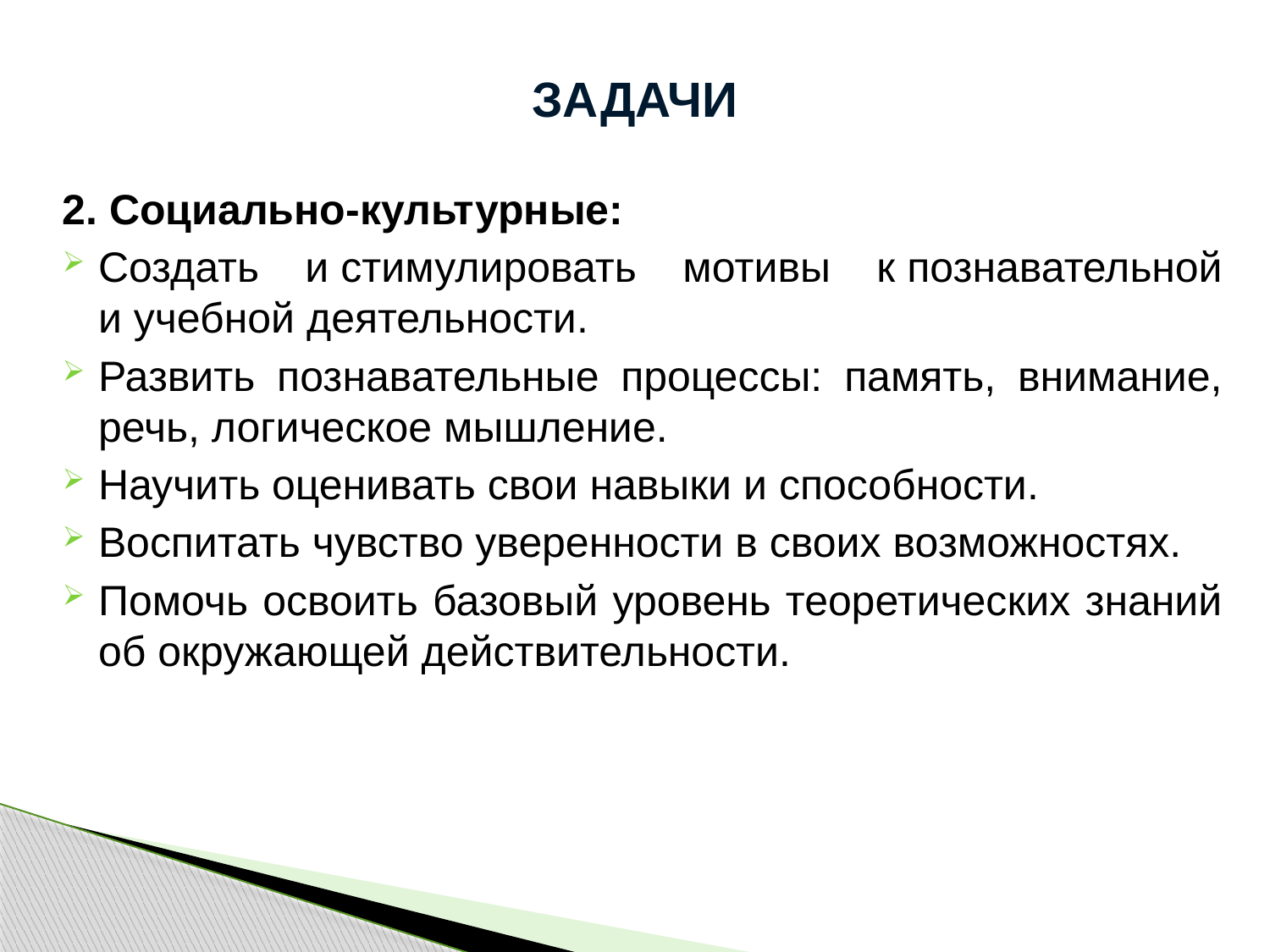

# ЗАДАЧИ
2. Социально-культурные:
Создать и стимулировать мотивы к познавательной и учебной деятельности.
Развить познавательные процессы: память, внимание, речь, логическое мышление.
Научить оценивать свои навыки и способности.
Воспитать чувство уверенности в своих возможностях.
Помочь освоить базовый уровень теоретических знаний об окружающей действительности.